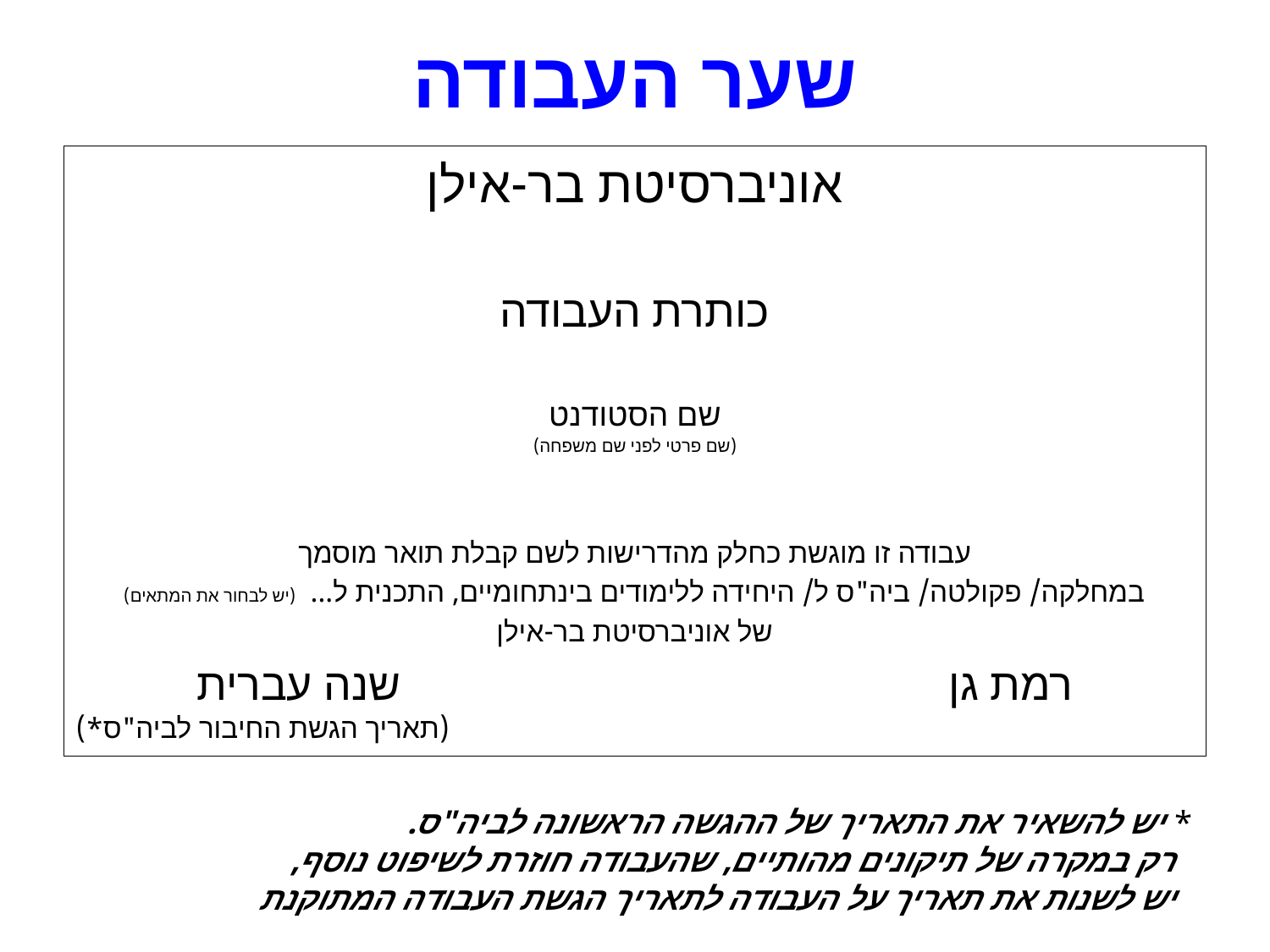

# שער העבודה
אוניברסיטת בר-אילן

כותרת העבודה

שם הסטודנט
(שם פרטי לפני שם משפחה)

עבודה זו מוגשת כחלק מהדרישות לשם קבלת תואר מוסמך
במחלקה/ פקולטה/ ביה"ס ל/ היחידה ללימודים בינתחומיים, התכנית ל...  (יש לבחור את המתאים)
של אוניברסיטת בר-אילן
רמת גן                                                שנה עברית
(תאריך הגשת החיבור לביה"ס*)

* יש להשאיר את התאריך של ההגשה הראשונה לביה"ס.
  רק במקרה של תיקונים מהותיים, שהעבודה חוזרת לשיפוט נוסף,
  יש לשנות את תאריך על העבודה לתאריך הגשת העבודה המתוקנת